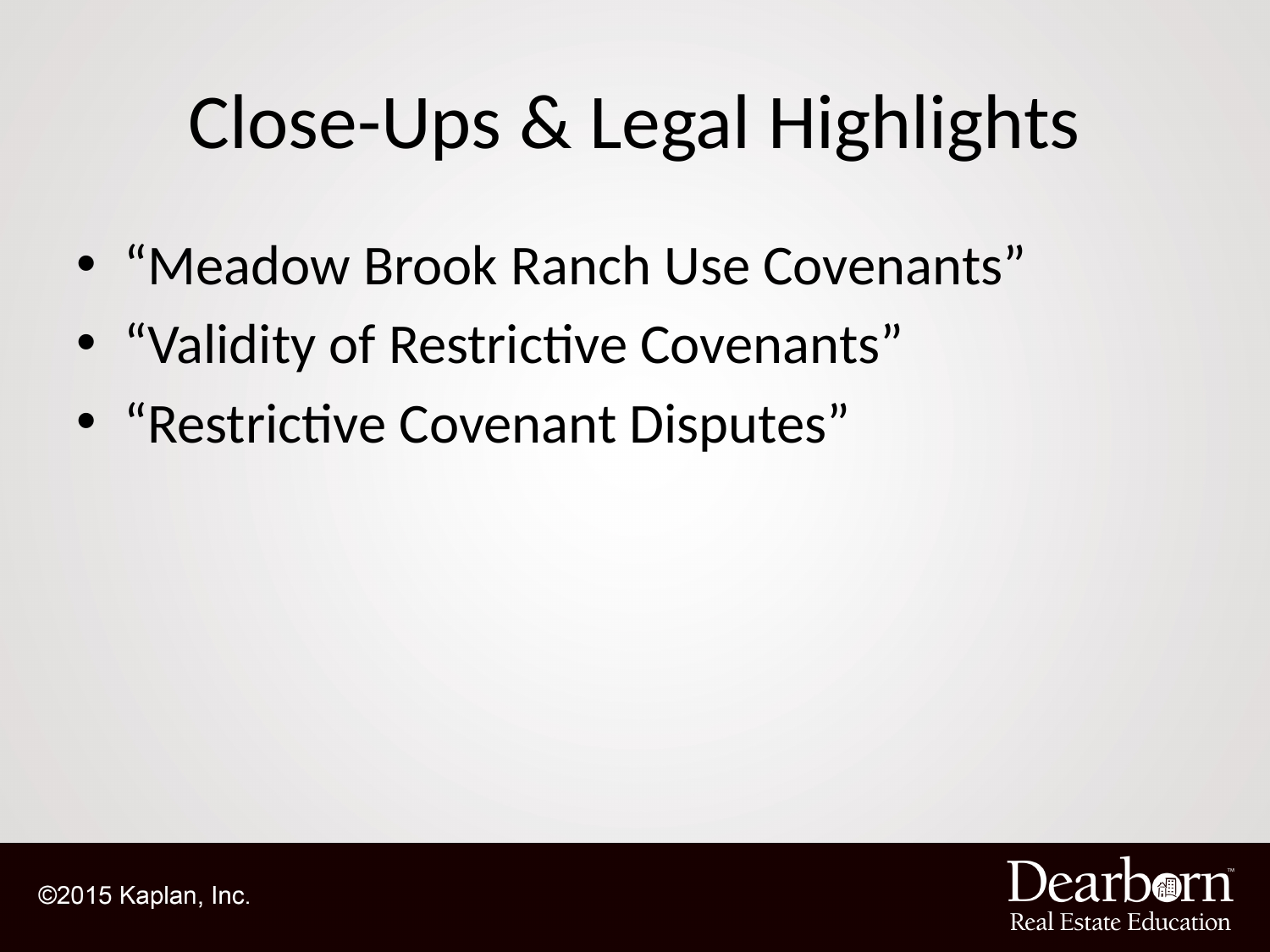

# Close-Ups & Legal Highlights
“Meadow Brook Ranch Use Covenants”
“Validity of Restrictive Covenants”
“Restrictive Covenant Disputes”